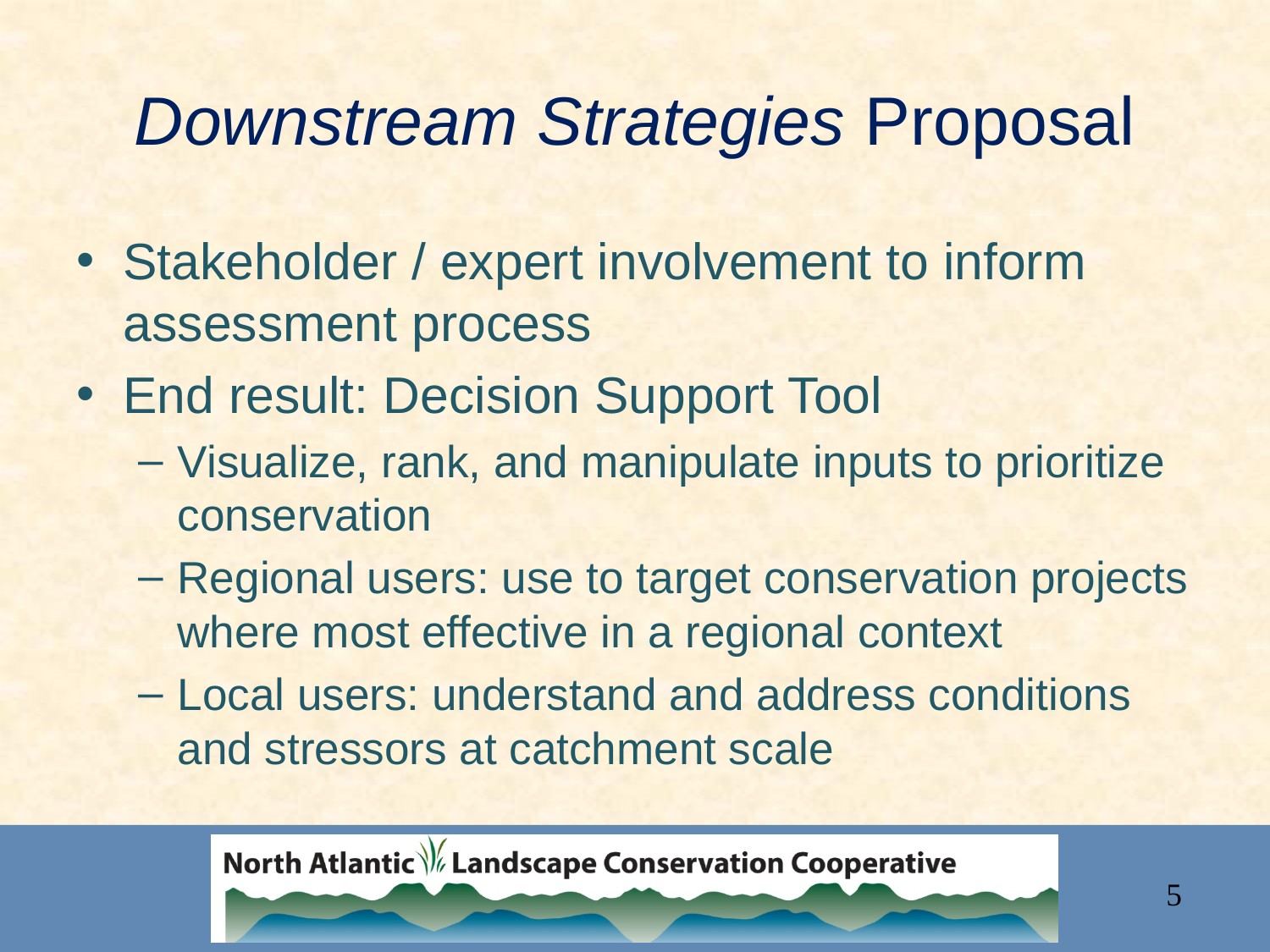

# Downstream Strategies Proposal
Stakeholder / expert involvement to inform assessment process
End result: Decision Support Tool
Visualize, rank, and manipulate inputs to prioritize conservation
Regional users: use to target conservation projects where most effective in a regional context
Local users: understand and address conditions and stressors at catchment scale
5